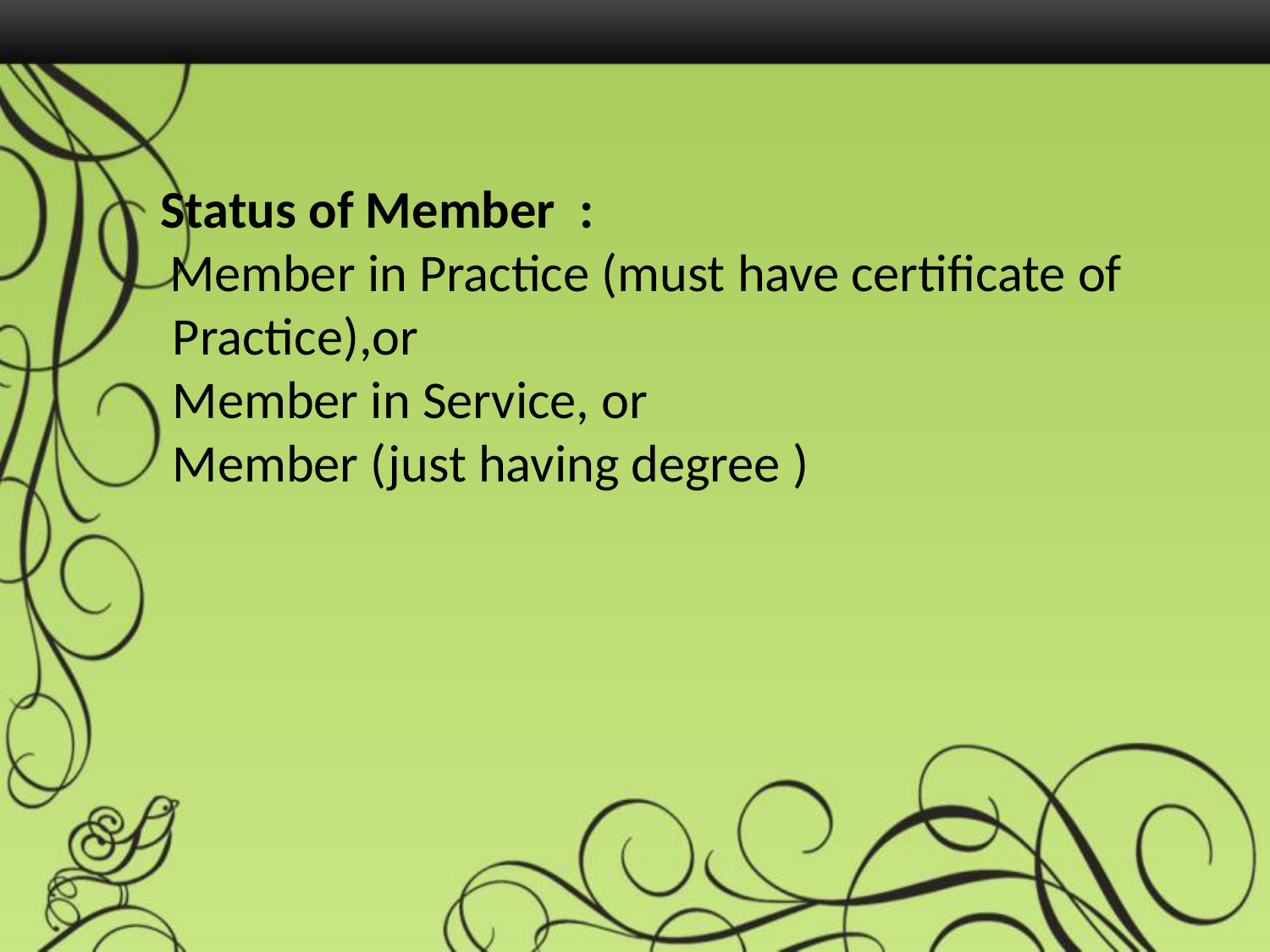

Status of Member  :
 Member in Practice (must have certificate of
 Practice),or
 Member in Service, or
 Member (just having degree )